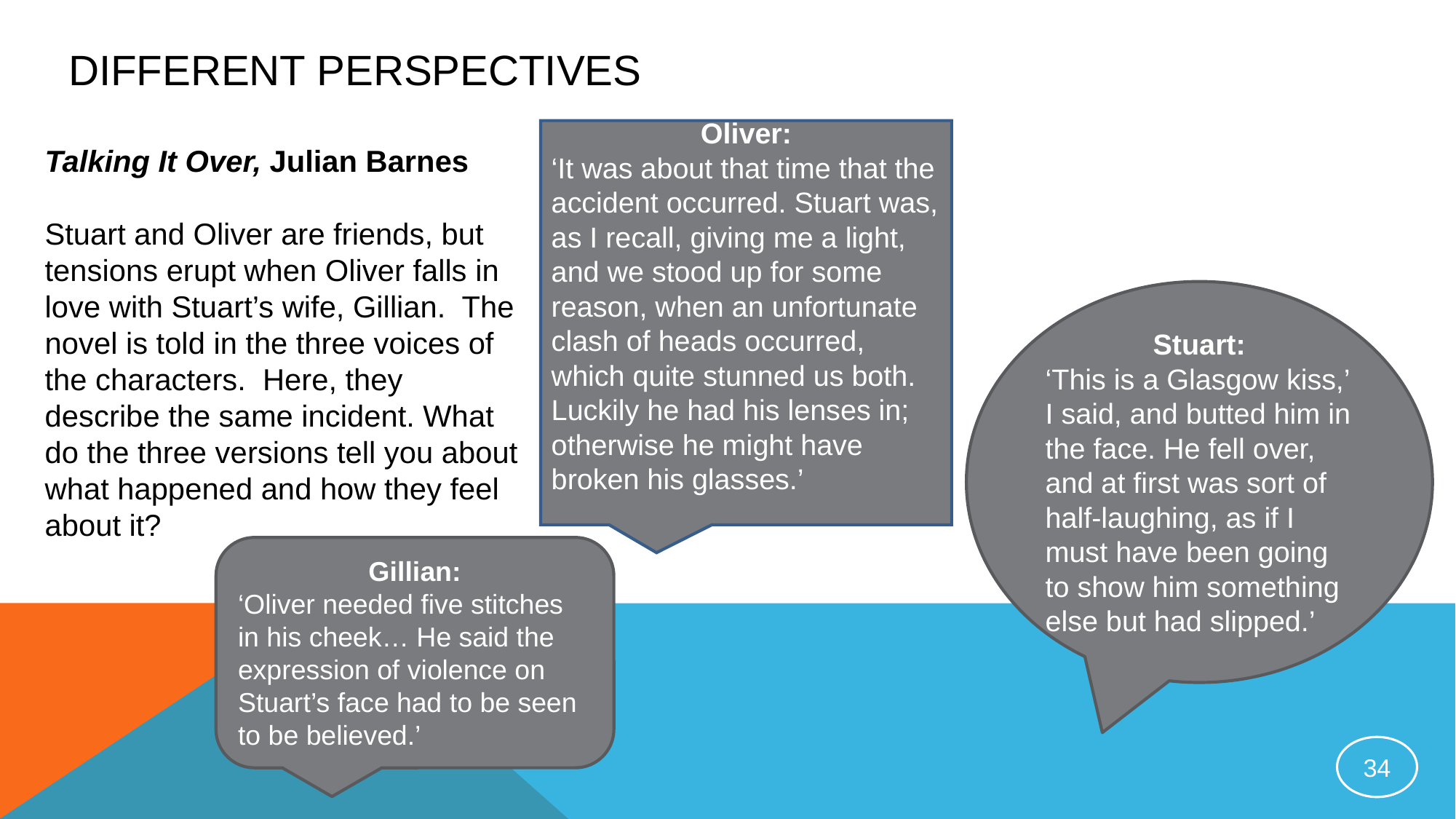

# Different perspectives
Oliver:
‘It was about that time that the accident occurred. Stuart was, as I recall, giving me a light, and we stood up for some reason, when an unfortunate clash of heads occurred, which quite stunned us both. Luckily he had his lenses in; otherwise he might have broken his glasses.’

Talking It Over, Julian Barnes

Stuart and Oliver are friends, but tensions erupt when Oliver falls in love with Stuart’s wife, Gillian.  The novel is told in the three voices of the characters.  Here, they describe the same incident. What do the three versions tell you about what happened and how they feel about it?
Stuart:
‘This is a Glasgow kiss,’ I said, and butted him in the face. He fell over, and at first was sort of half-laughing, as if I must have been going to show him something else but had slipped.’
Gillian:
‘Oliver needed five stitches in his cheek… He said the expression of violence on Stuart’s face had to be seen to be believed.’
34